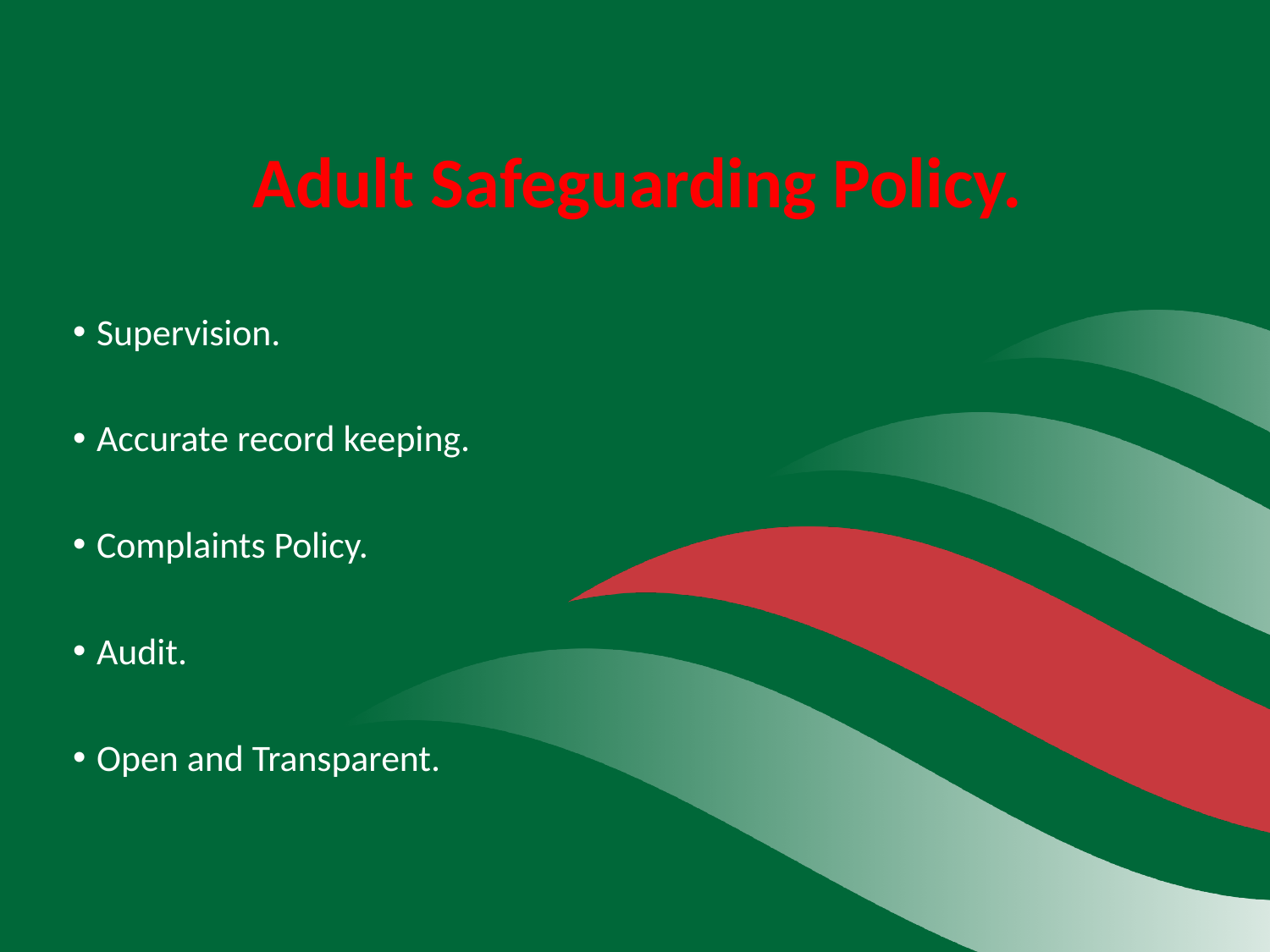

# Adult Safeguarding Policy.

Supervision.

Accurate record keeping.

Complaints Policy.

Audit.

Open and Transparent.